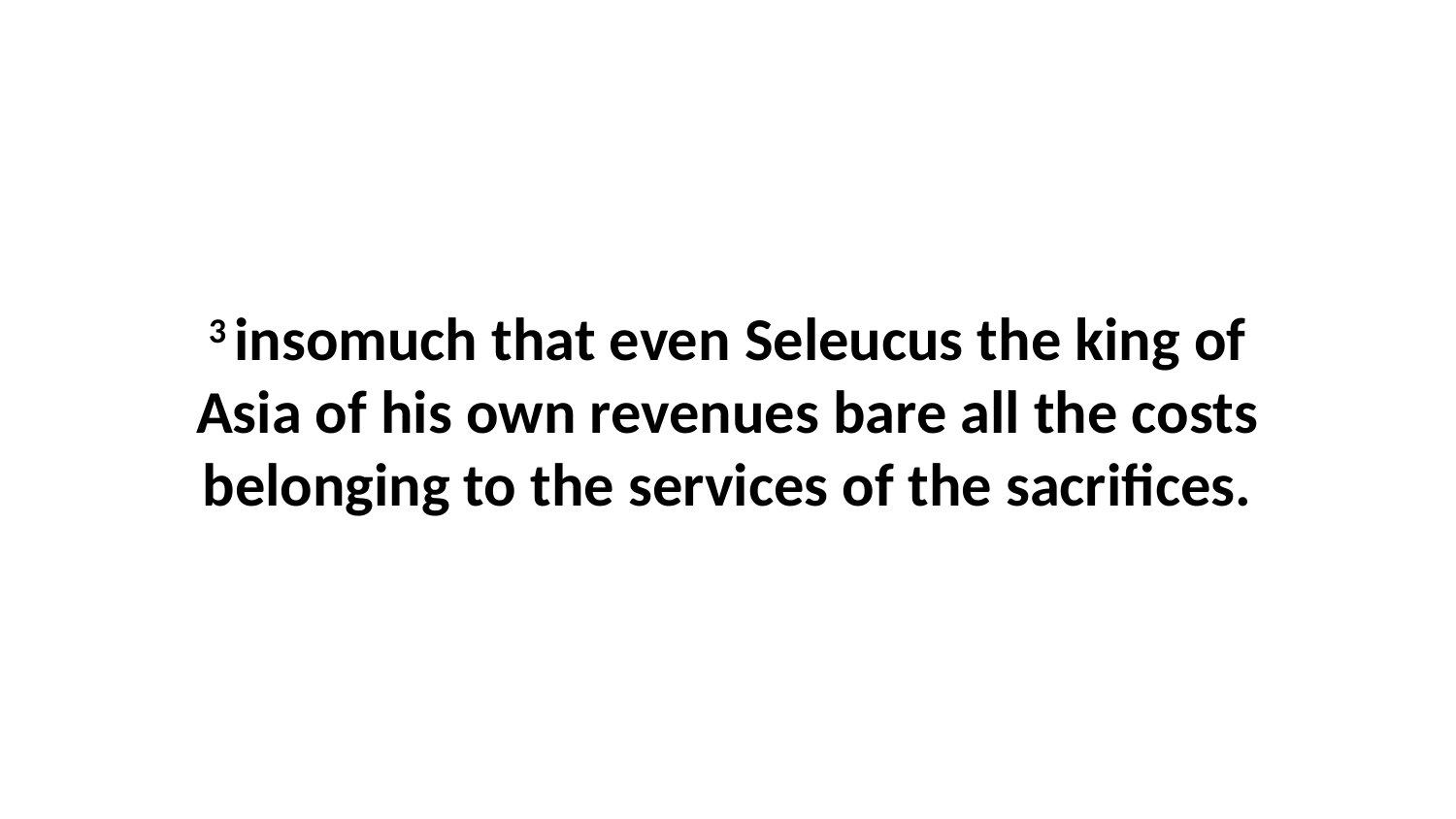

3 insomuch that even Seleucus the king of Asia of his own revenues bare all the costs belonging to the services of the sacrifices.